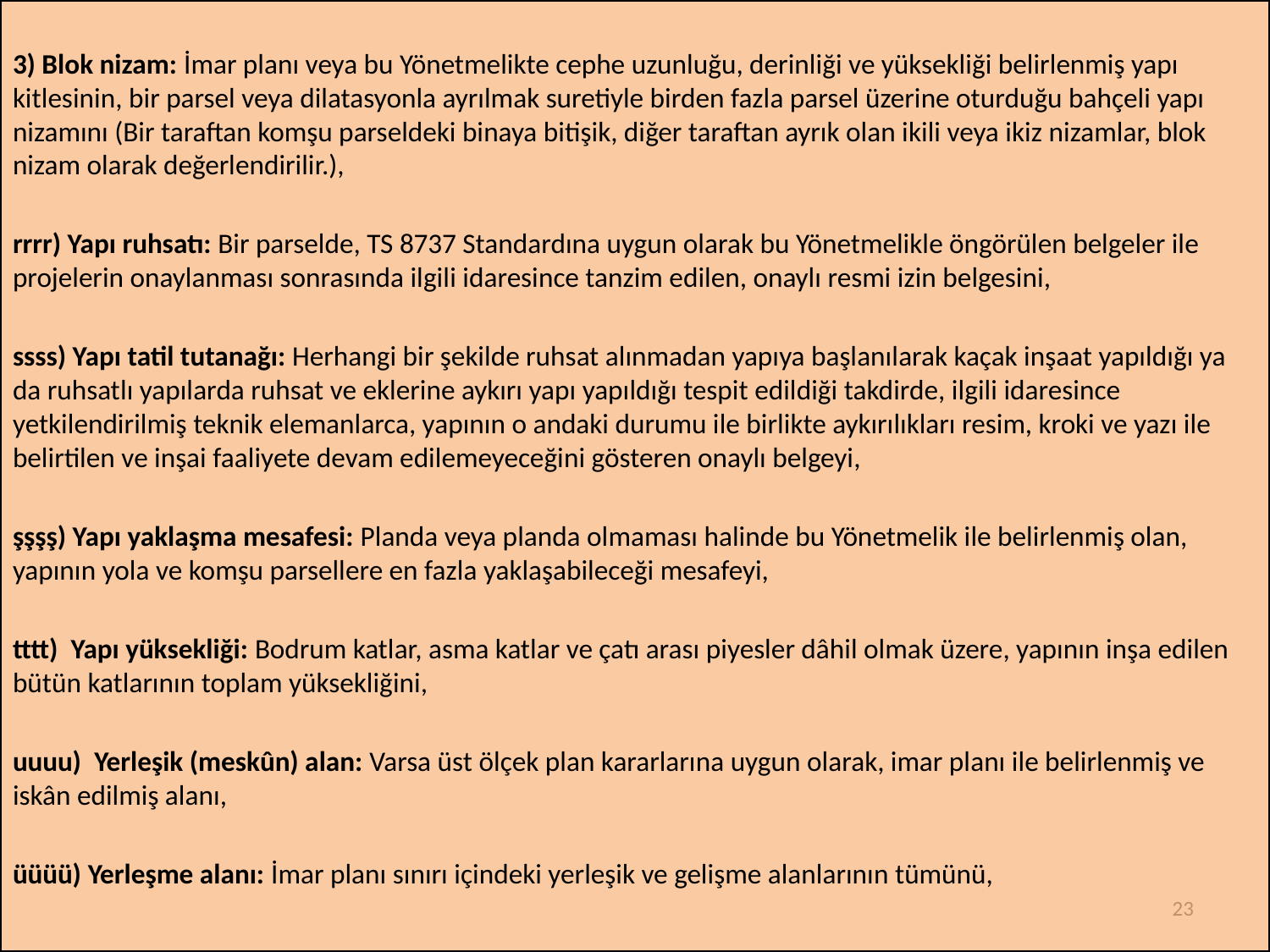

3) Blok nizam: İmar planı veya bu Yönetmelikte cephe uzunluğu, derinliği ve yüksekliği belirlenmiş yapı kitlesinin, bir parsel veya dilatasyonla ayrılmak suretiyle birden fazla parsel üzerine oturduğu bahçeli yapı nizamını (Bir taraftan komşu parseldeki binaya bitişik, diğer taraftan ayrık olan ikili veya ikiz nizamlar, blok nizam olarak değerlendirilir.),

rrrr) Yapı ruhsatı: Bir parselde, TS 8737 Standardına uygun olarak bu Yönetmelikle öngörülen belgeler ile projelerin onaylanması sonrasında ilgili idaresince tanzim edilen, onaylı resmi izin belgesini,

ssss) Yapı tatil tutanağı: Herhangi bir şekilde ruhsat alınmadan yapıya başlanılarak kaçak inşaat yapıldığı ya da ruhsatlı yapılarda ruhsat ve eklerine aykırı yapı yapıldığı tespit edildiği takdirde, ilgili idaresince yetkilendirilmiş teknik elemanlarca, yapının o andaki durumu ile birlikte aykırılıkları resim, kroki ve yazı ile belirtilen ve inşai faaliyete devam edilemeyeceğini gösteren onaylı belgeyi,

şşşş) Yapı yaklaşma mesafesi: Planda veya planda olmaması halinde bu Yönetmelik ile belirlenmiş olan, yapının yola ve komşu parsellere en fazla yaklaşabileceği mesafeyi,

tttt)  Yapı yüksekliği: Bodrum katlar, asma katlar ve çatı arası piyesler dâhil olmak üzere, yapının inşa edilen bütün katlarının toplam yüksekliğini,

uuuu)  Yerleşik (meskûn) alan: Varsa üst ölçek plan kararlarına uygun olarak, imar planı ile belirlenmiş ve iskân edilmiş alanı,

üüüü) Yerleşme alanı: İmar planı sınırı içindeki yerleşik ve gelişme alanlarının tümünü,
23